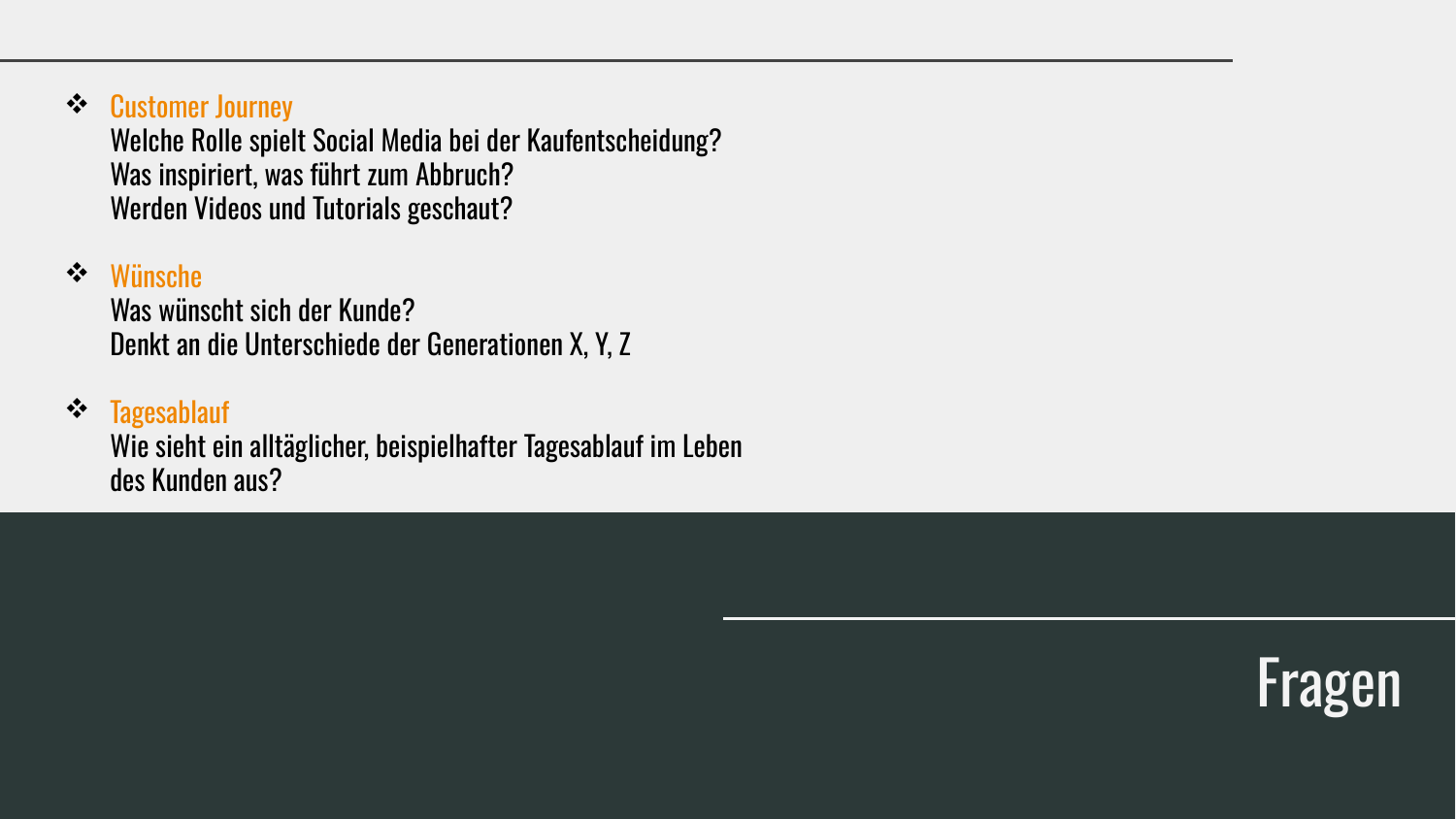

Customer Journey
Welche Rolle spielt Social Media bei der Kaufentscheidung?
Was inspiriert, was führt zum Abbruch?
Werden Videos und Tutorials geschaut?

Wünsche
Was wünscht sich der Kunde?
Denkt an die Unterschiede der Generationen X, Y, Z

Tagesablauf
Wie sieht ein alltäglicher, beispielhafter Tagesablauf im Leben des Kunden aus?
# Fragen